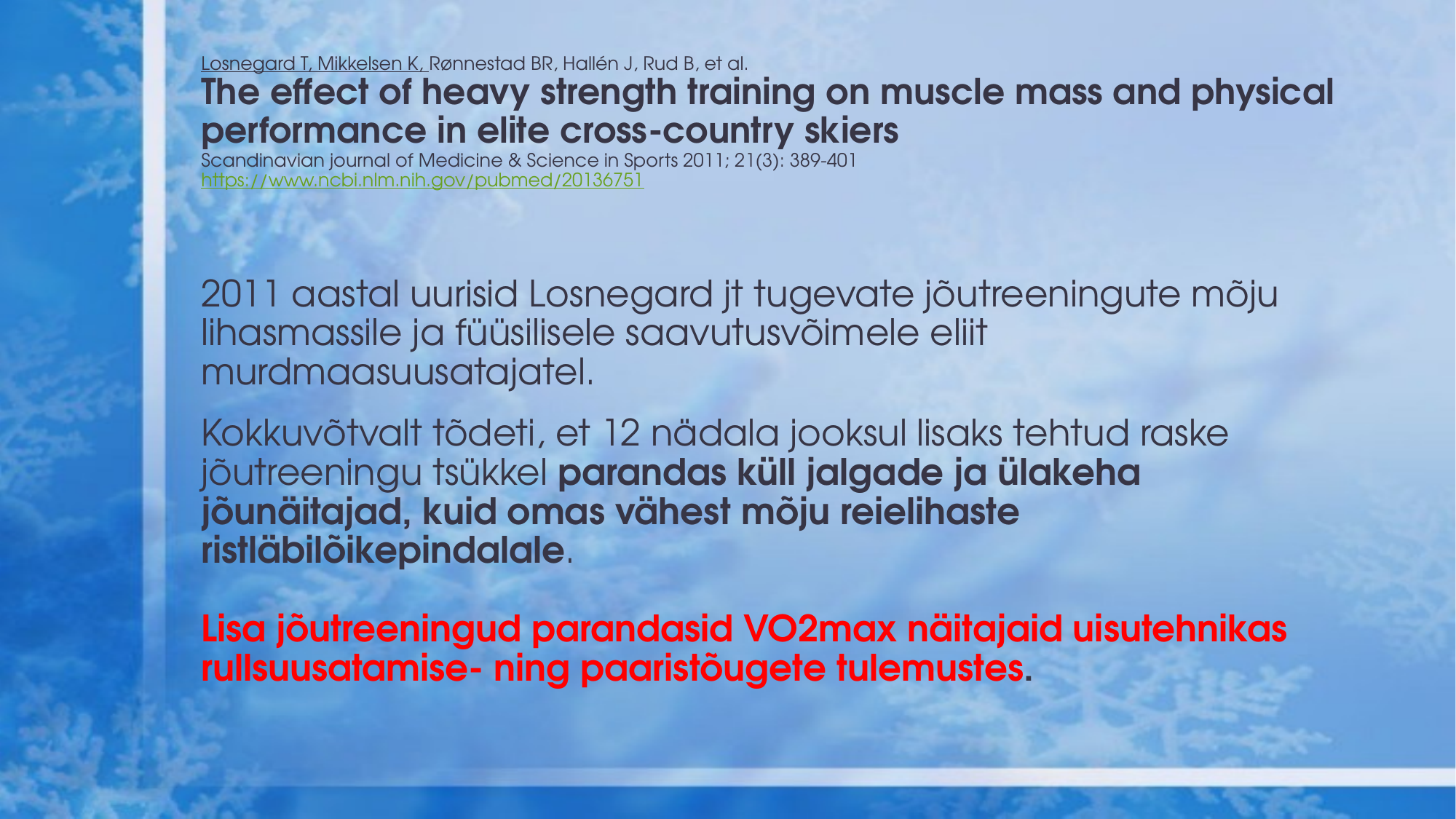

# Losnegard T, Mikkelsen K, Rønnestad BR, Hallén J, Rud B, et al. The effect of heavy strength training on muscle mass and physical performance in elite cross-country skiers Scandinavian journal of Medicine & Science in Sports 2011; 21(3): 389-401 https://www.ncbi.nlm.nih.gov/pubmed/20136751
2011 aastal uurisid Losnegard jt tugevate jõutreeningute mõju lihasmassile ja füüsilisele saavutusvõimele eliit murdmaasuusatajatel.
Kokkuvõtvalt tõdeti, et 12 nädala jooksul lisaks tehtud raske jõutreeningu tsükkel parandas küll jalgade ja ülakeha jõunäitajad, kuid omas vähest mõju reielihaste ristläbilõikepindalale.
Lisa jõutreeningud parandasid VO2max näitajaid uisutehnikas rullsuusatamise- ning paaristõugete tulemustes.